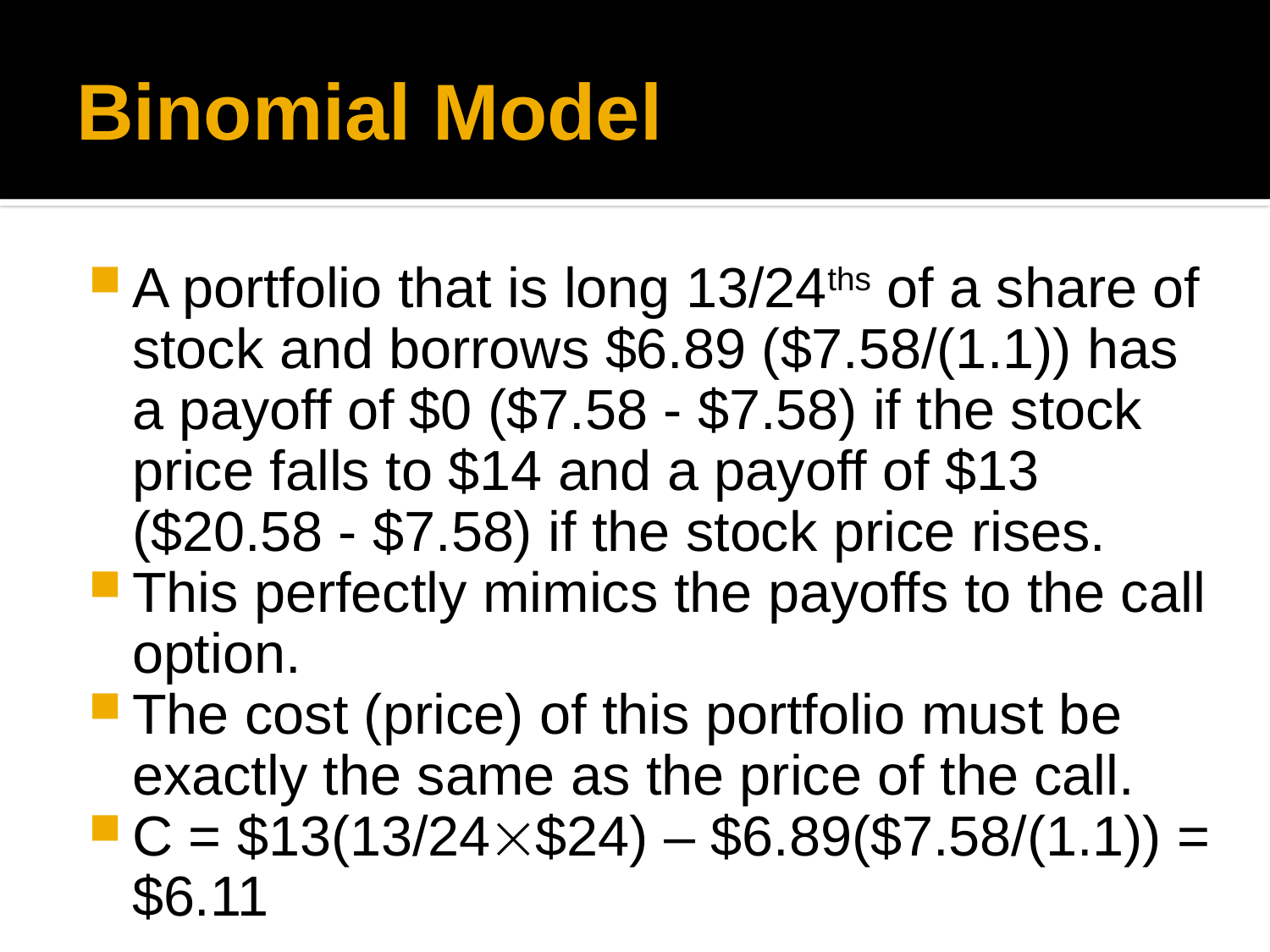

# Binomial Model
A portfolio that is long 13/24ths of a share of stock and borrows $6.89 ($7.58/(1.1)) has a payoff of $0 ($7.58 - $7.58) if the stock price falls to $14 and a payoff of $13 ($20.58 - $7.58) if the stock price rises.
This perfectly mimics the payoffs to the call option.
The cost (price) of this portfolio must be exactly the same as the price of the call.
C = $13(13/24×$24) – $6.89($7.58/(1.1)) = $6.11